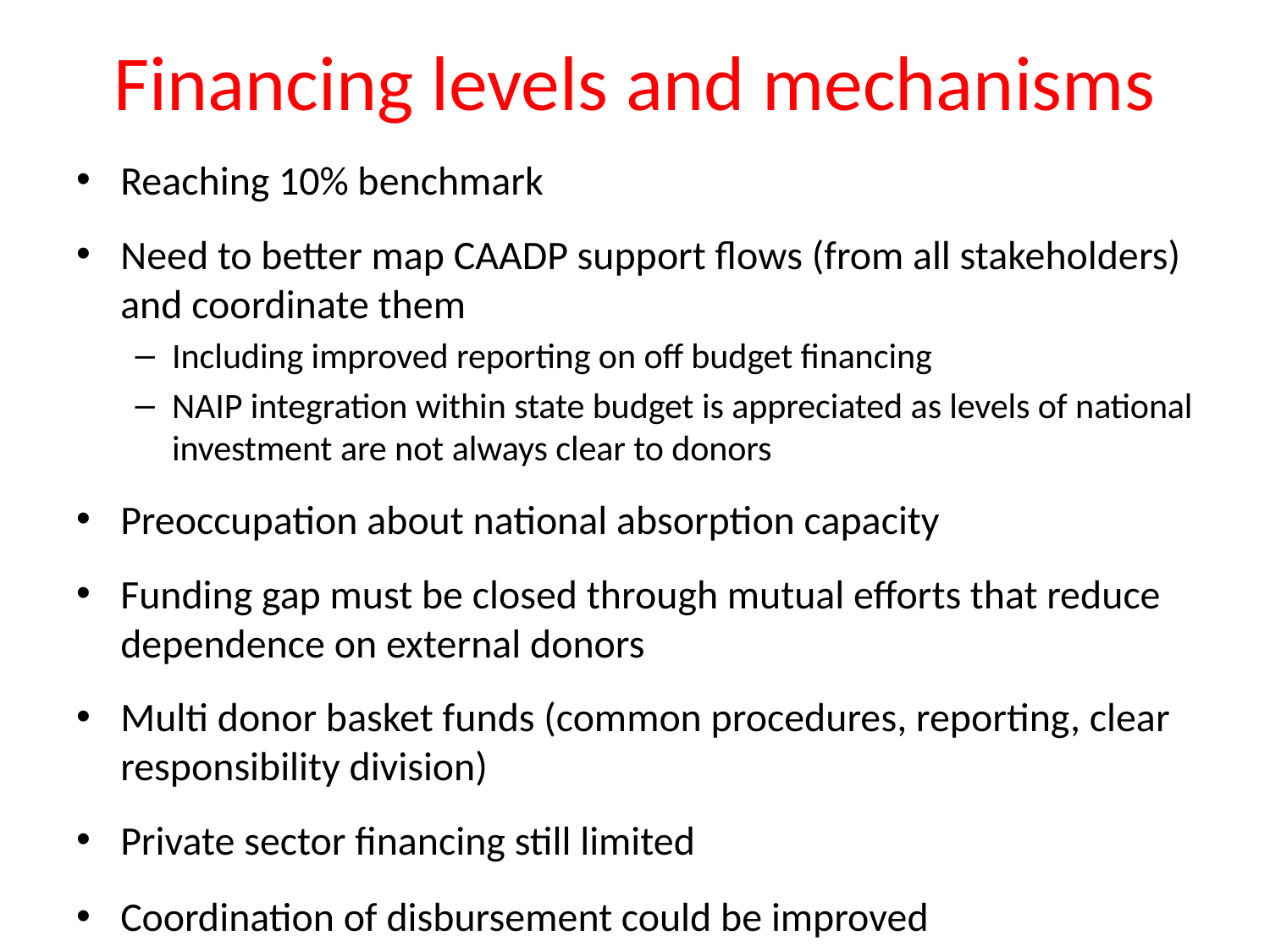

# Financing levels and mechanisms
Reaching 10% benchmark

Need to better map CAADP support flows (from all stakeholders) and coordinate them
Including improved reporting on off budget financing
NAIP integration within state budget is appreciated as levels of national investment are not always clear to donors

Preoccupation about national absorption capacity

Funding gap must be closed through mutual efforts that reduce dependence on external donors

Multi donor basket funds (common procedures, reporting, clear responsibility division)

Private sector financing still limited

Coordination of disbursement could be improved